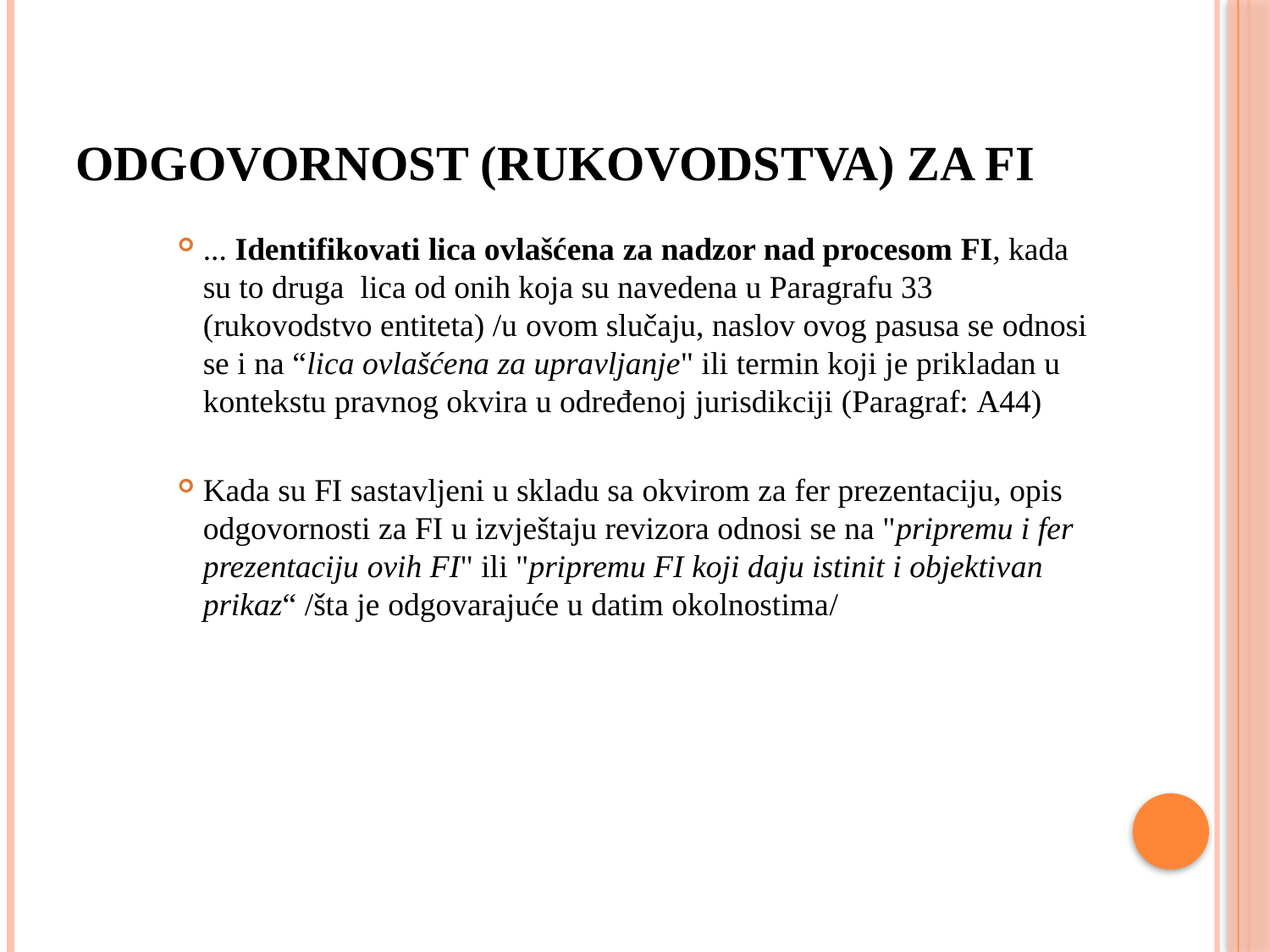

# Odgovornost (rukovodstva) za FI
... Identifikovati lica ovlašćena za nadzor nad procesom FI, kada su to druga  lica od onih koja su navedena u Paragrafu 33 (rukovodstvo entiteta) /u ovom slučaju, naslov ovog pasusa se odnosi se i na “lica ovlašćena za upravlјanje" ili termin koji je prikladan u kontekstu pravnog okvira u određenoj jurisdikciji (Paragraf: A44)

Kada su FI sastavlјeni u skladu sa okvirom za fer prezentaciju, opis odgovornosti za FI u izvještaju revizora odnosi se na "pripremu i fer prezentaciju ovih FI" ili "pripremu FI koji daju istinit i objektivan prikaz“ /šta je odgovarajuće u datim okolnostima/